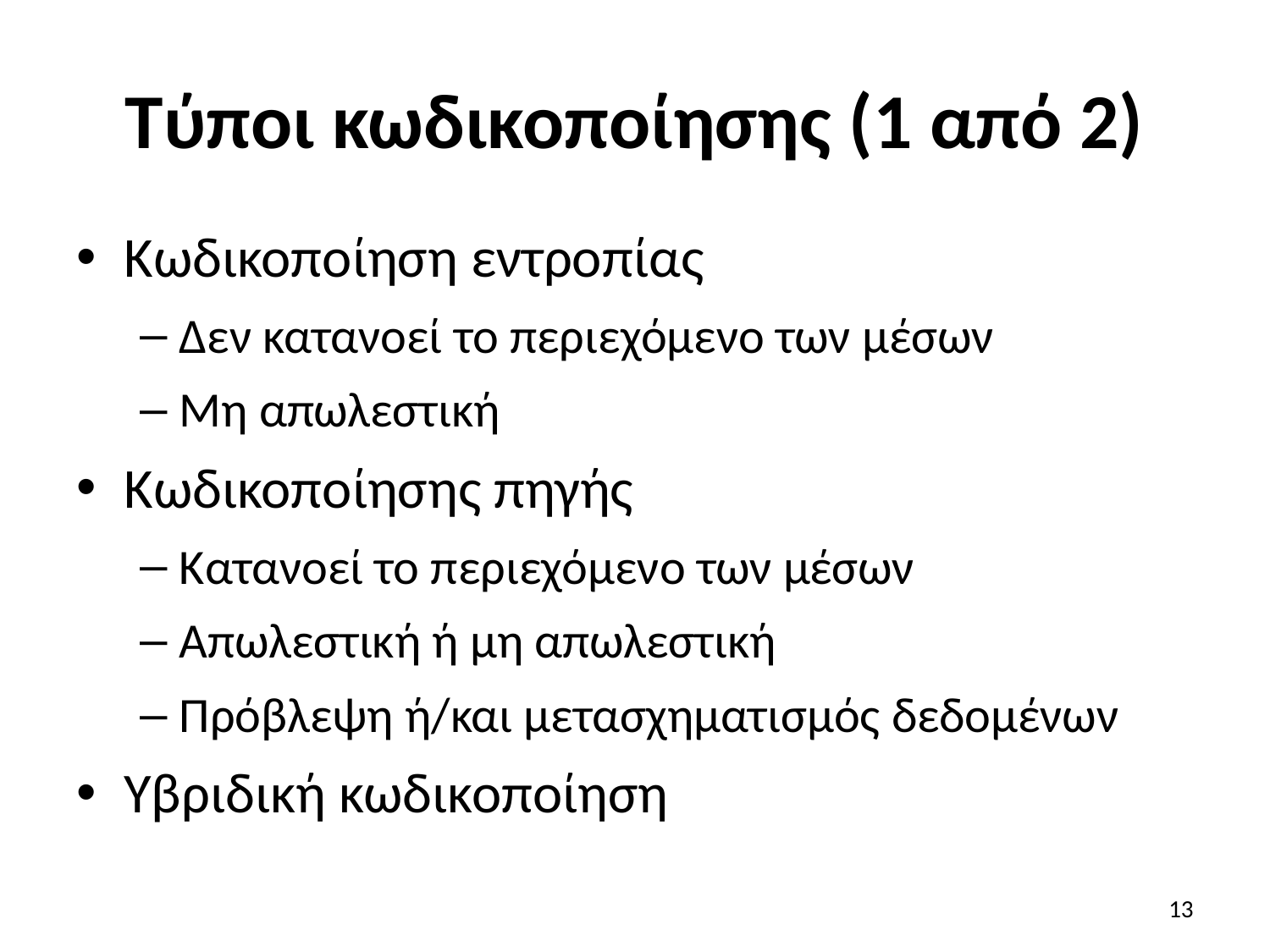

# Τύποι κωδικοποίησης (1 από 2)
Κωδικοποίηση εντροπίας
Δεν κατανοεί το περιεχόμενο των μέσων
Μη απωλεστική
Κωδικοποίησης πηγής
Κατανοεί το περιεχόμενο των μέσων
Απωλεστική ή μη απωλεστική
Πρόβλεψη ή/και μετασχηματισμός δεδομένων
Υβριδική κωδικοποίηση
13